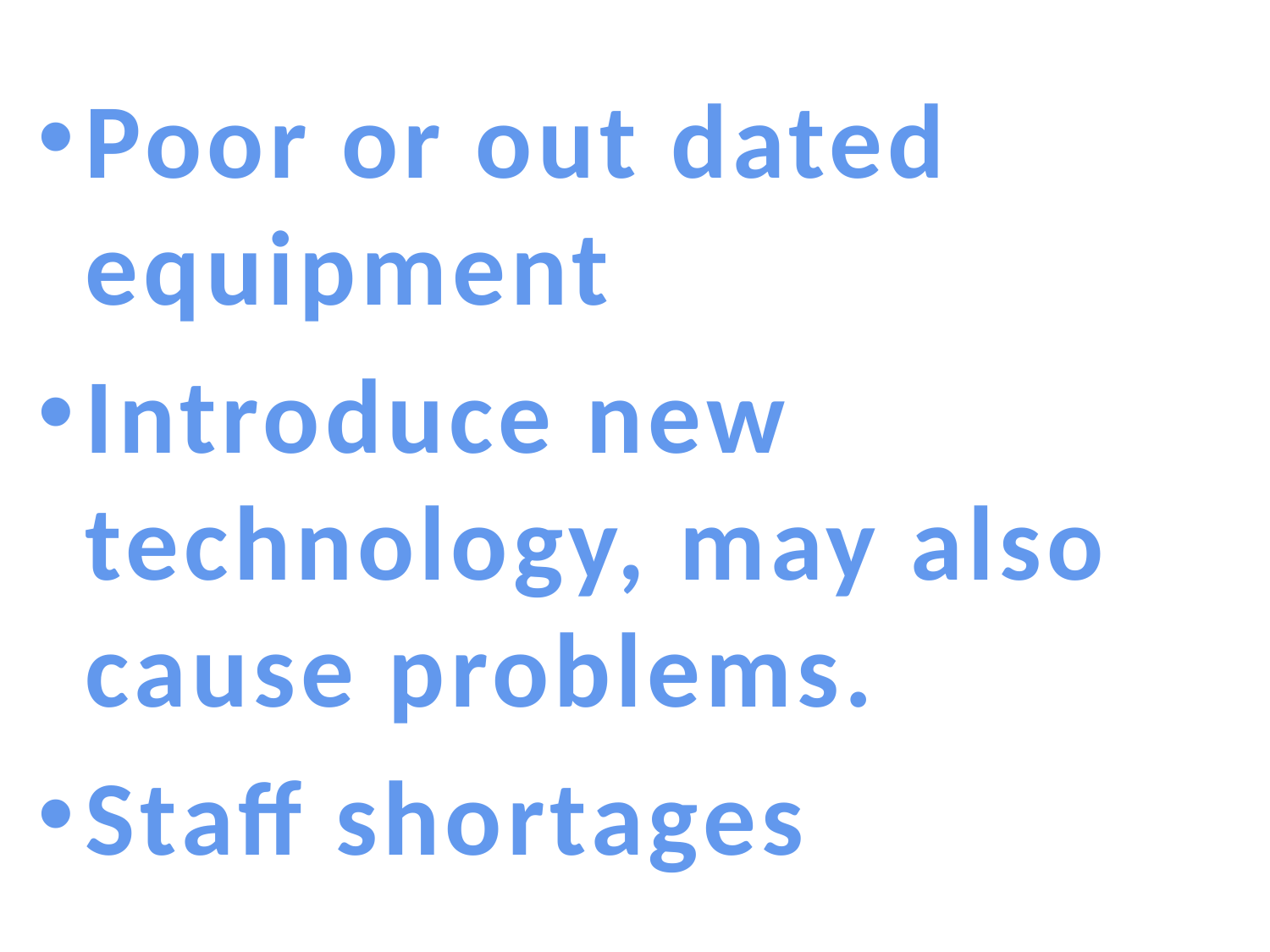

Poor or out dated equipment
Introduce new technology, may also cause problems.
Staff shortages